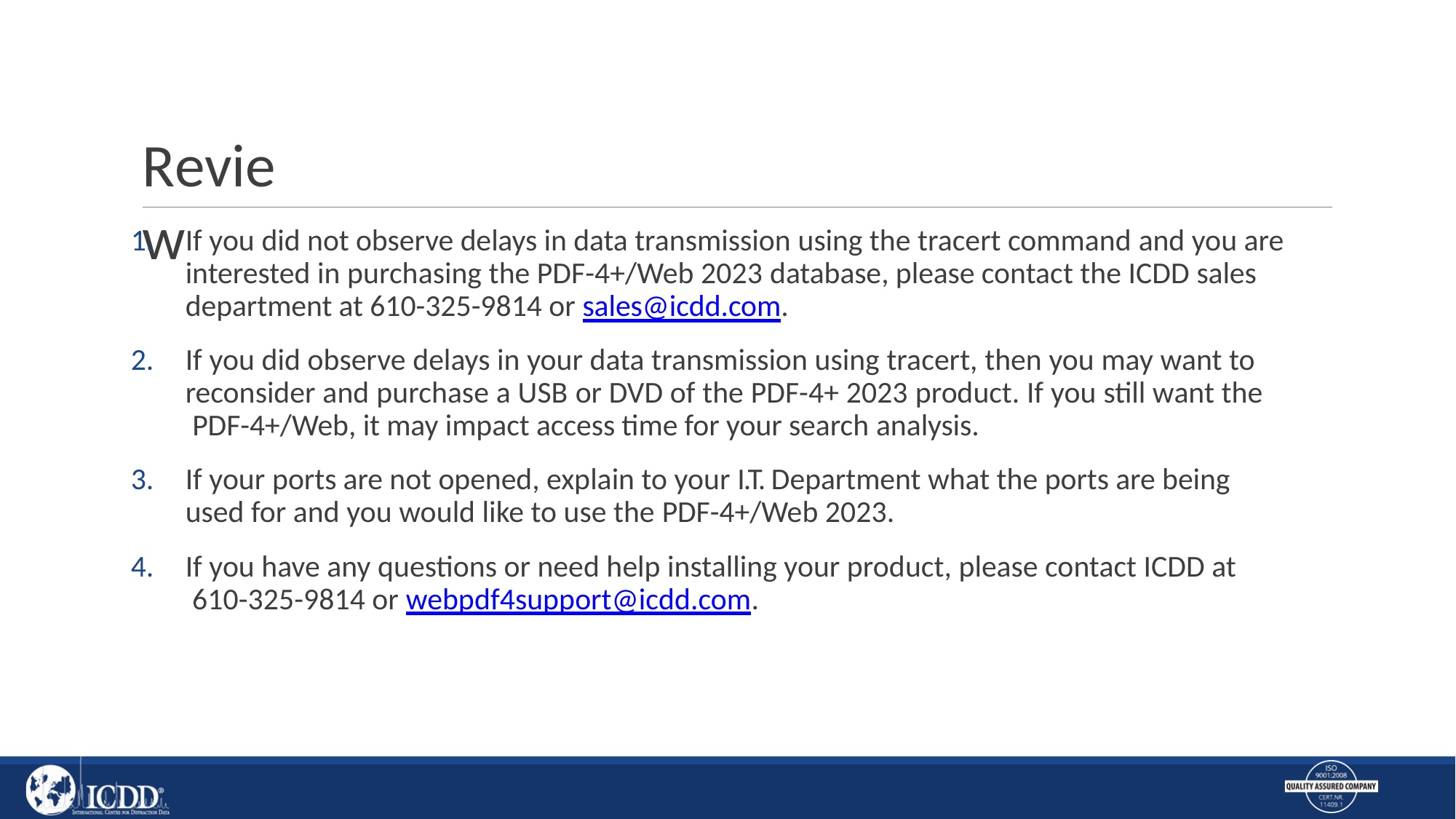

# Review

If you did not observe delays in data transmission using the tracert command and you are  interested in purchasing the PDF-4+/Web 2023 database, please contact the ICDD sales  department at 610-325-9814 or sales@icdd.com.
If you did observe delays in your data transmission using tracert, then you may want to  reconsider and purchase a USB or DVD of the PDF-4+ 2023 product. If you still want the  PDF-4+/Web, it may impact access time for your search analysis.
If your ports are not opened, explain to your I.T. Department what the ports are being  used for and you would like to use the PDF-4+/Web 2023.
If you have any questions or need help installing your product, please contact ICDD at  610-325-9814 or webpdf4support@icdd.com.